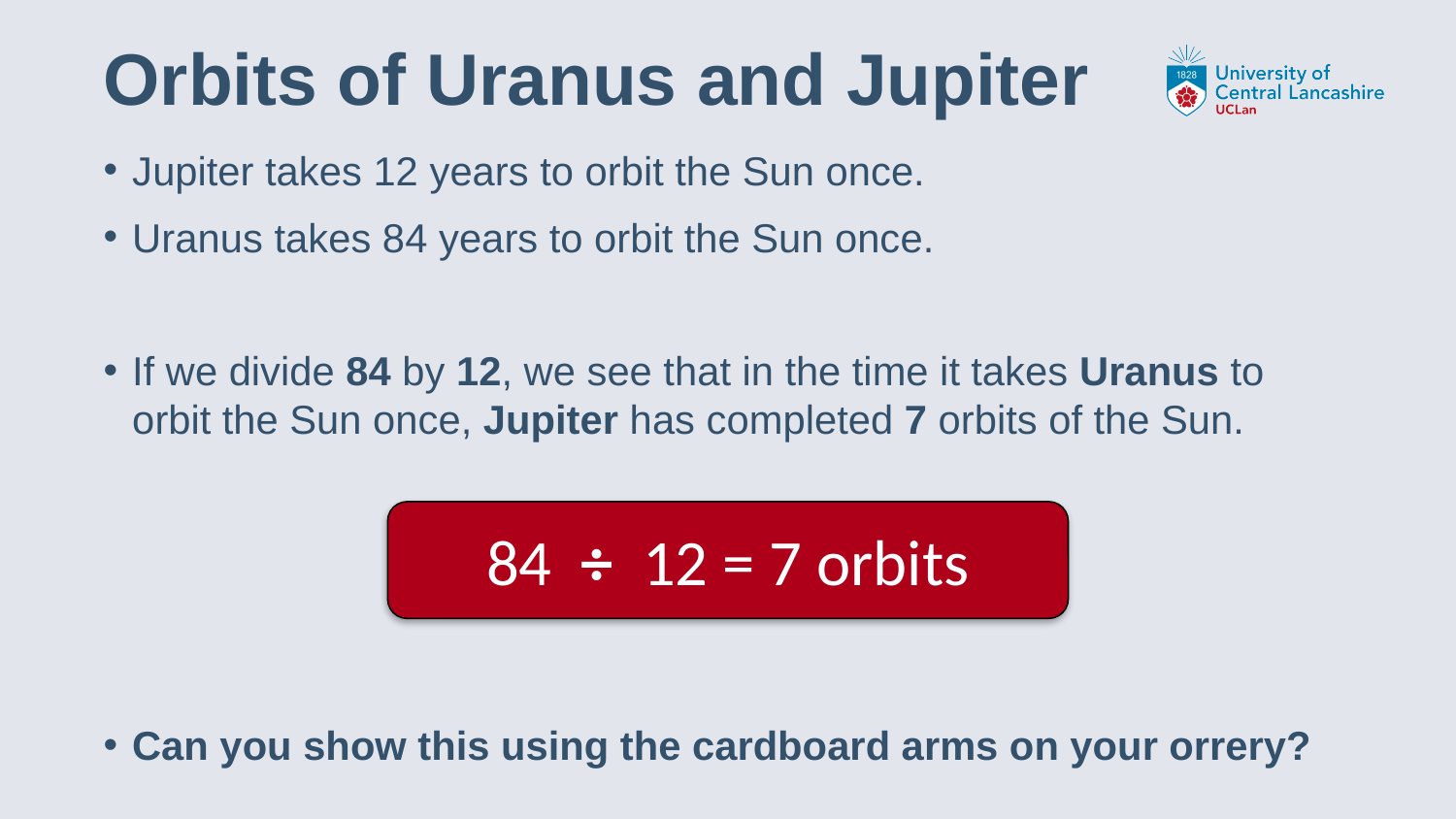

# Orbits of Uranus and Jupiter
Jupiter takes 12 years to orbit the Sun once.
Uranus takes 84 years to orbit the Sun once.

If we divide 84 by 12, we see that in the time it takes Uranus to orbit the Sun once, Jupiter has completed 7 orbits of the Sun.

84  ÷  12 = 7 orbits
Can you show this using the cardboard arms on your orrery?